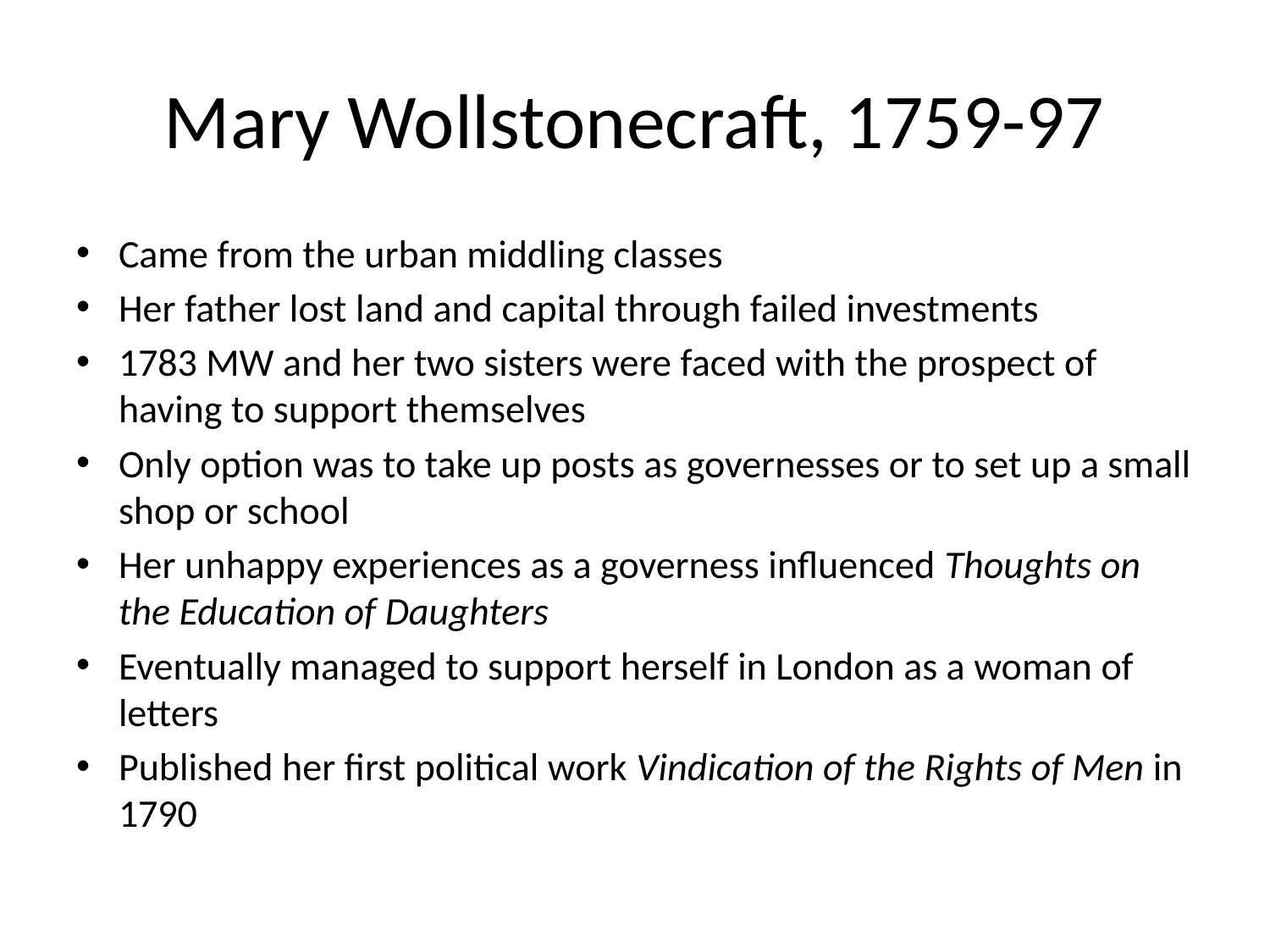

# Mary Wollstonecraft, 1759-97
Came from the urban middling classes
Her father lost land and capital through failed investments
1783 MW and her two sisters were faced with the prospect of having to support themselves
Only option was to take up posts as governesses or to set up a small shop or school
Her unhappy experiences as a governess influenced Thoughts on the Education of Daughters
Eventually managed to support herself in London as a woman of letters
Published her first political work Vindication of the Rights of Men in 1790